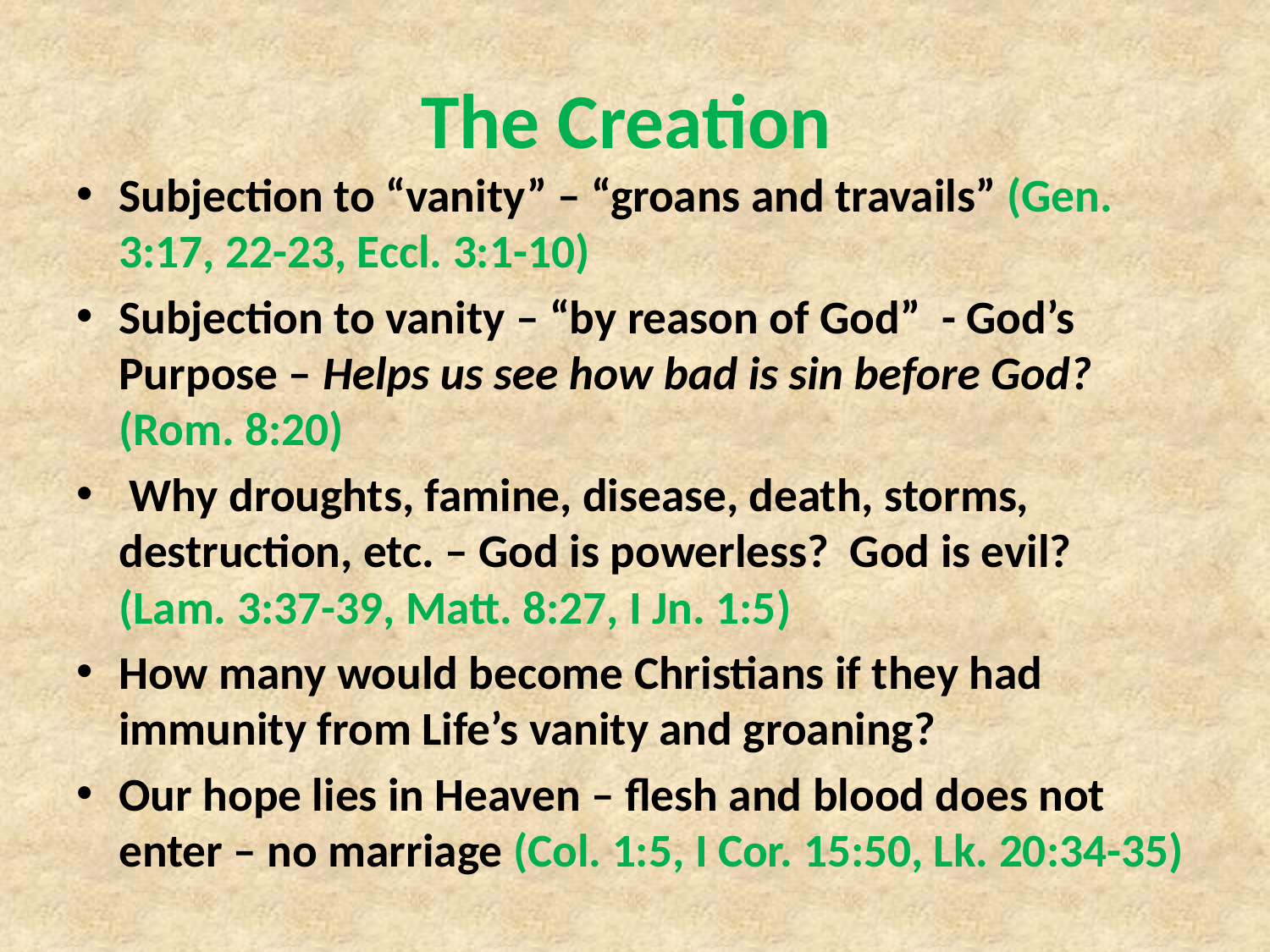

# The Creation
Subjection to “vanity” – “groans and travails” (Gen. 3:17, 22-23, Eccl. 3:1-10)
Subjection to vanity – “by reason of God”  - God’s Purpose – Helps us see how bad is sin before God? (Rom. 8:20)
 Why droughts, famine, disease, death, storms, destruction, etc. – God is powerless?  God is evil?  (Lam. 3:37-39, Matt. 8:27, I Jn. 1:5)
How many would become Christians if they had immunity from Life’s vanity and groaning?
Our hope lies in Heaven – flesh and blood does not enter – no marriage (Col. 1:5, I Cor. 15:50, Lk. 20:34-35)